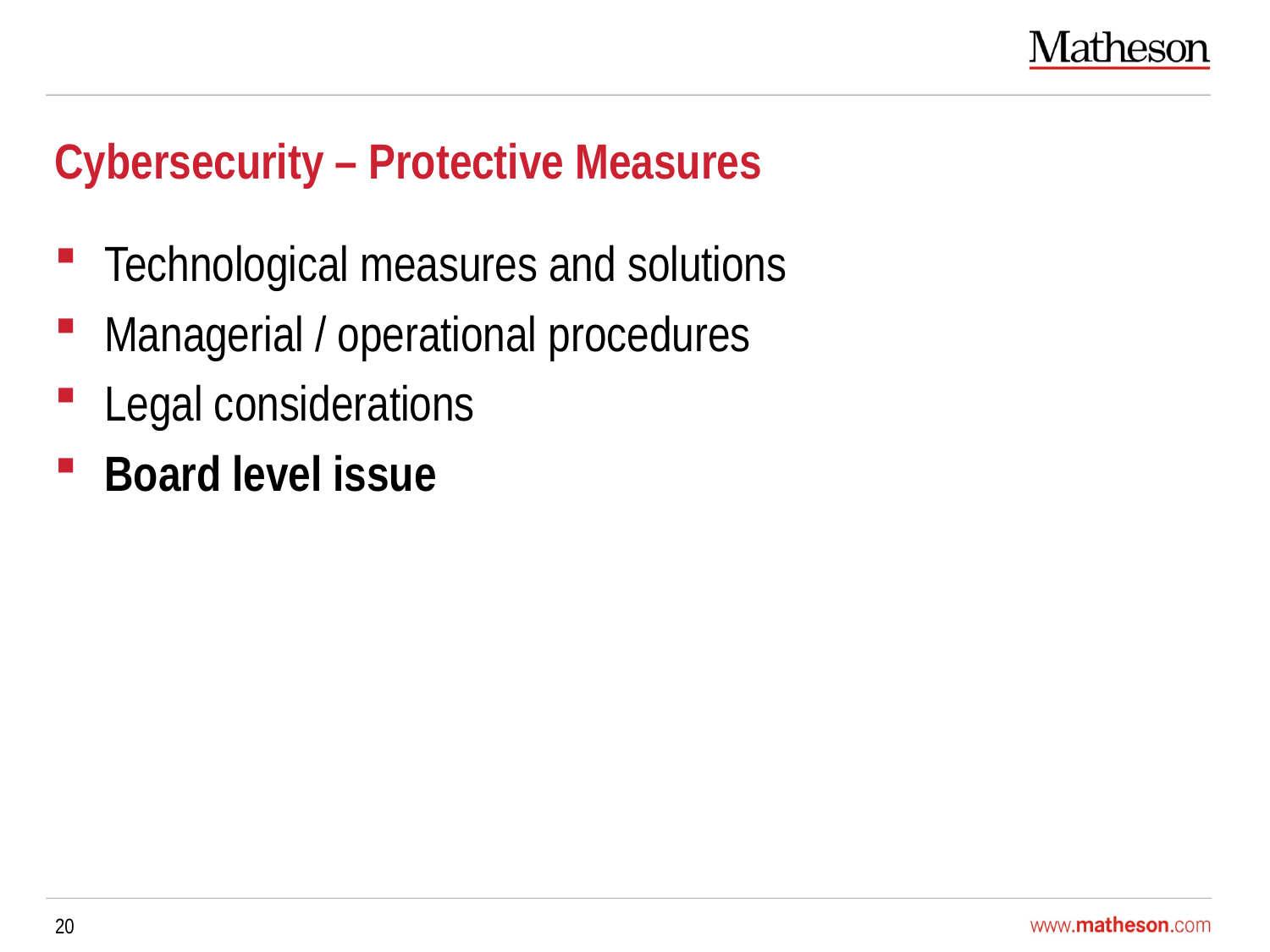

# Cybersecurity – Protective Measures
Technological measures and solutions
Managerial / operational procedures
Legal considerations
Board level issue
20